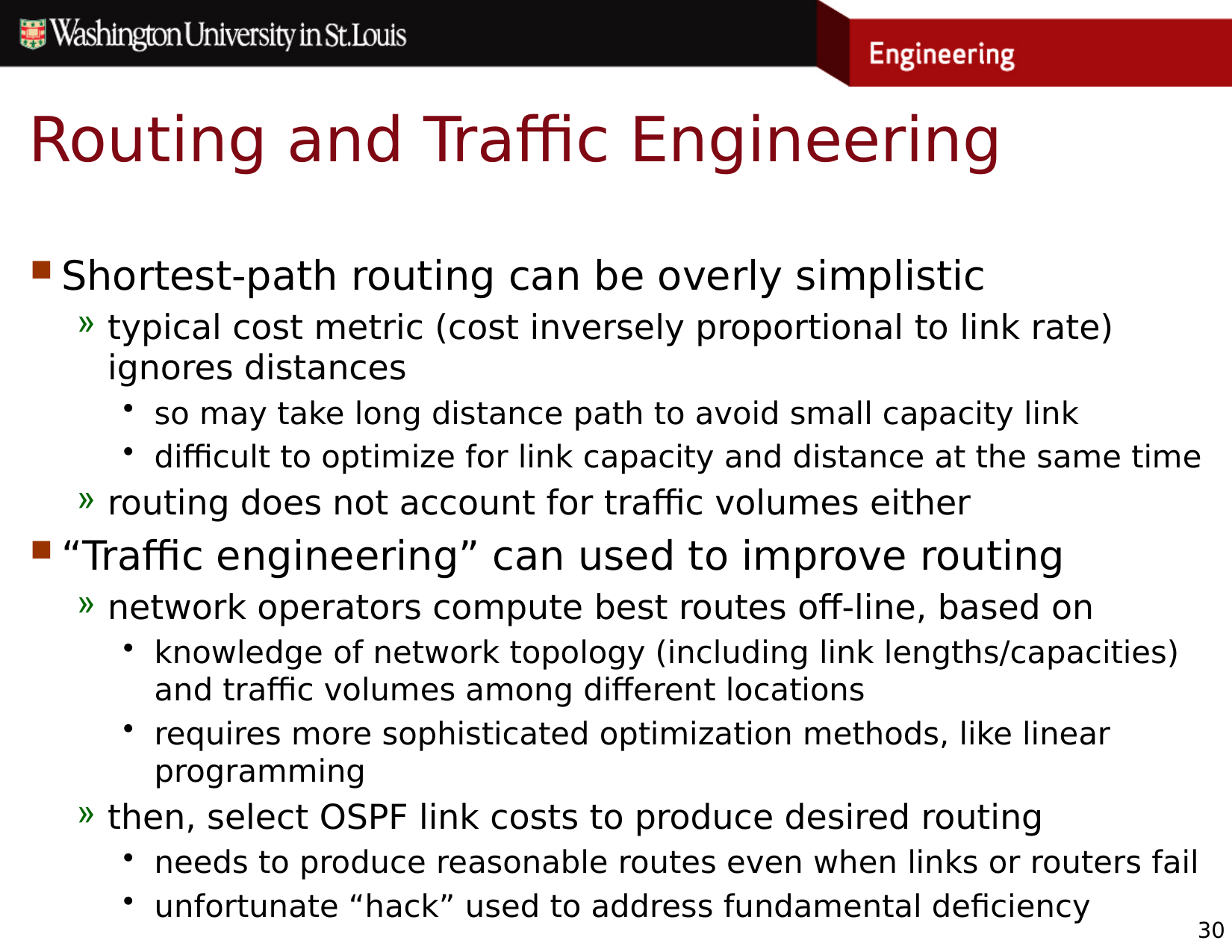

# Routing and Traffic Engineering
Shortest-path routing can be overly simplistic
typical cost metric (cost inversely proportional to link rate) ignores distances
so may take long distance path to avoid small capacity link
difficult to optimize for link capacity and distance at the same time
routing does not account for traffic volumes either
“Traffic engineering” can used to improve routing
network operators compute best routes off-line, based on
knowledge of network topology (including link lengths/capacities) and traffic volumes among different locations
requires more sophisticated optimization methods, like linear programming
then, select OSPF link costs to produce desired routing
needs to produce reasonable routes even when links or routers fail
unfortunate “hack” used to address fundamental deficiency

30